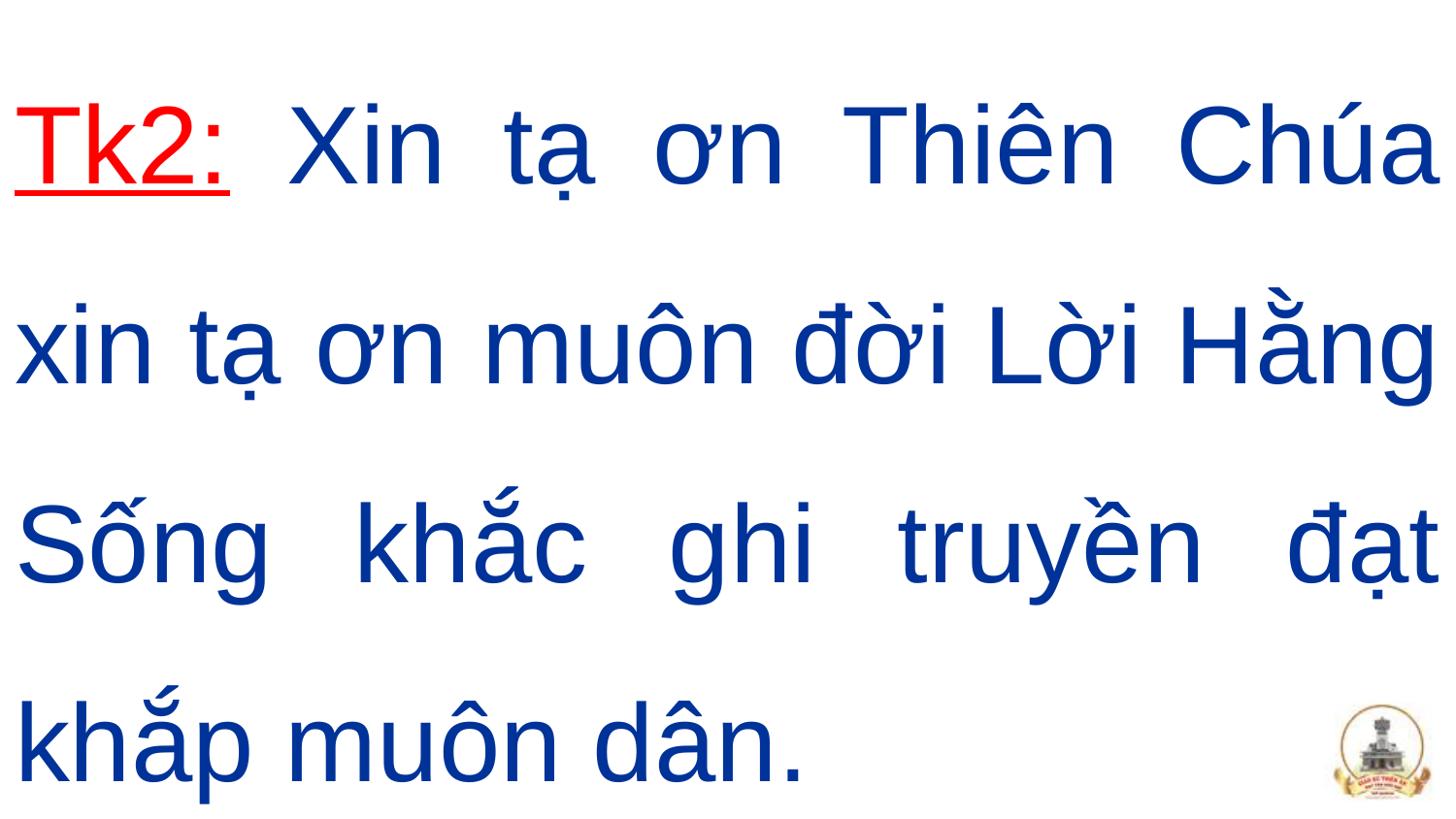

Tk2: Xin tạ ơn Thiên Chúa xin tạ ơn muôn đời Lời Hằng Sống khắc ghi truyền đạt khắp muôn dân.
#